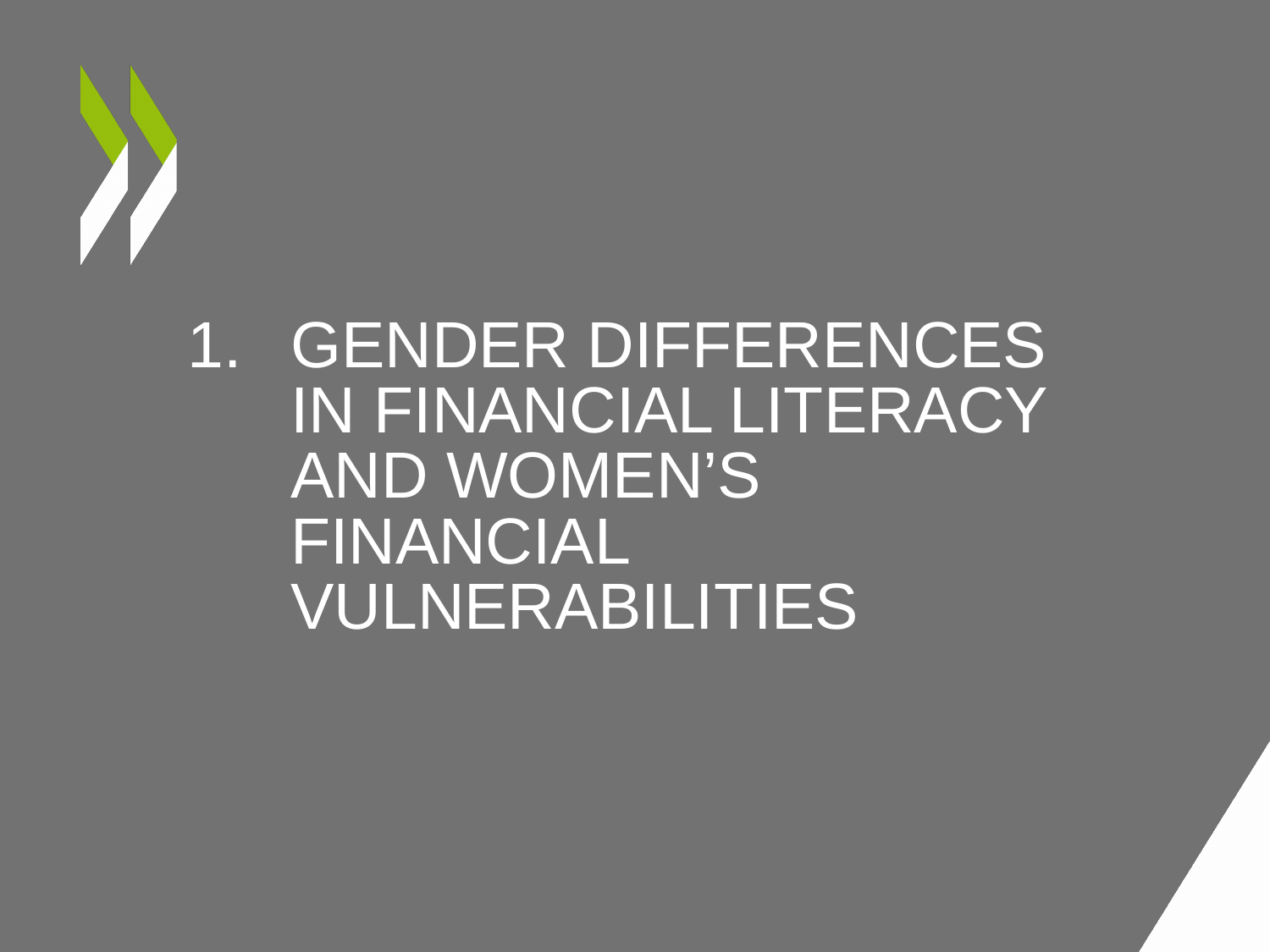

# Gender differences in financial literacy and Women’s financial  vulnerabilities